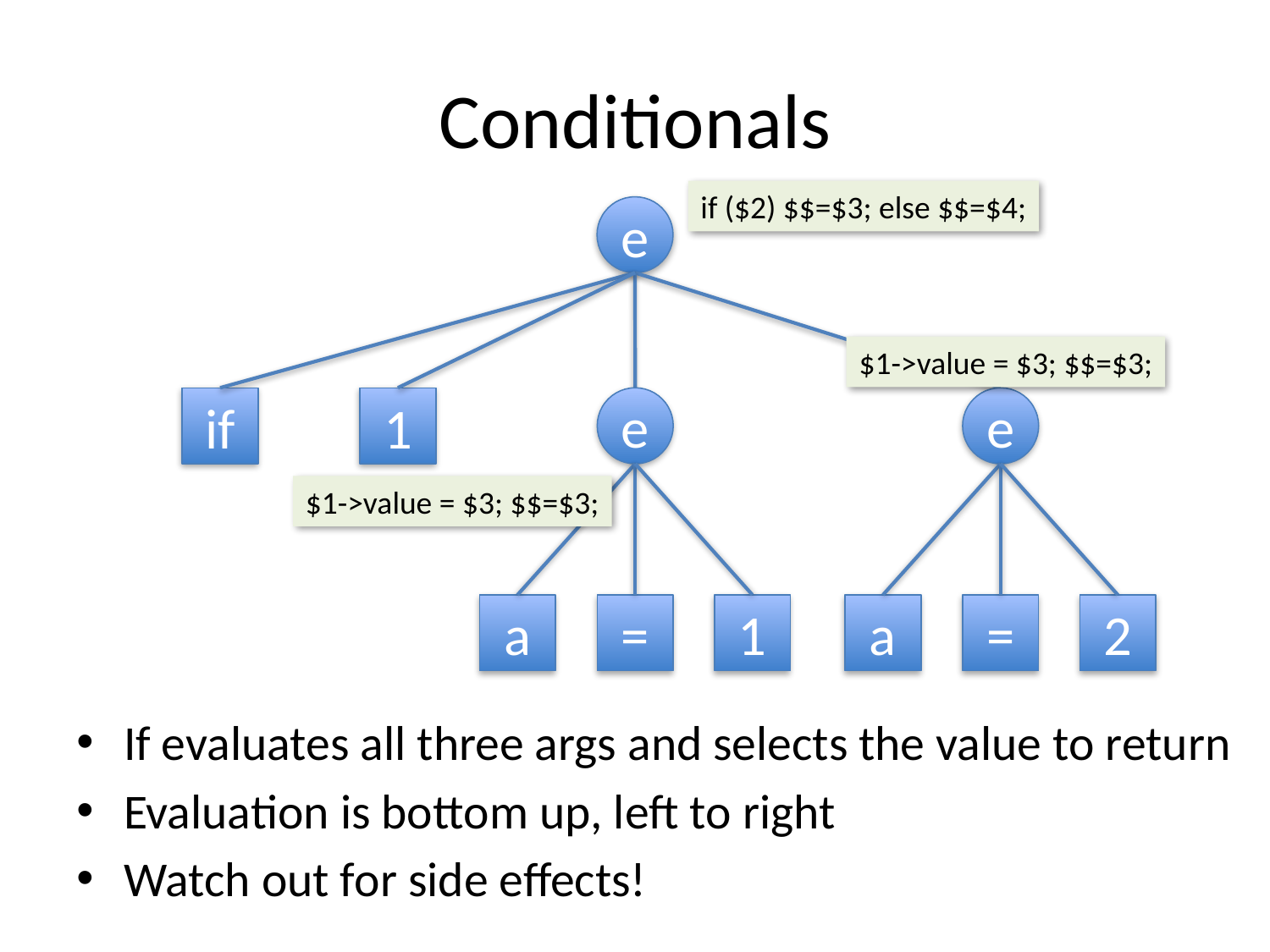

# Conditionals
if ($2) $$=$3; else $$=$4;
e
$1->value = $3; $$=$3;
if
1
e
a
=
1
e
a
=
2
$1->value = $3; $$=$3;
If evaluates all three args and selects the value to return
Evaluation is bottom up, left to right
Watch out for side effects!